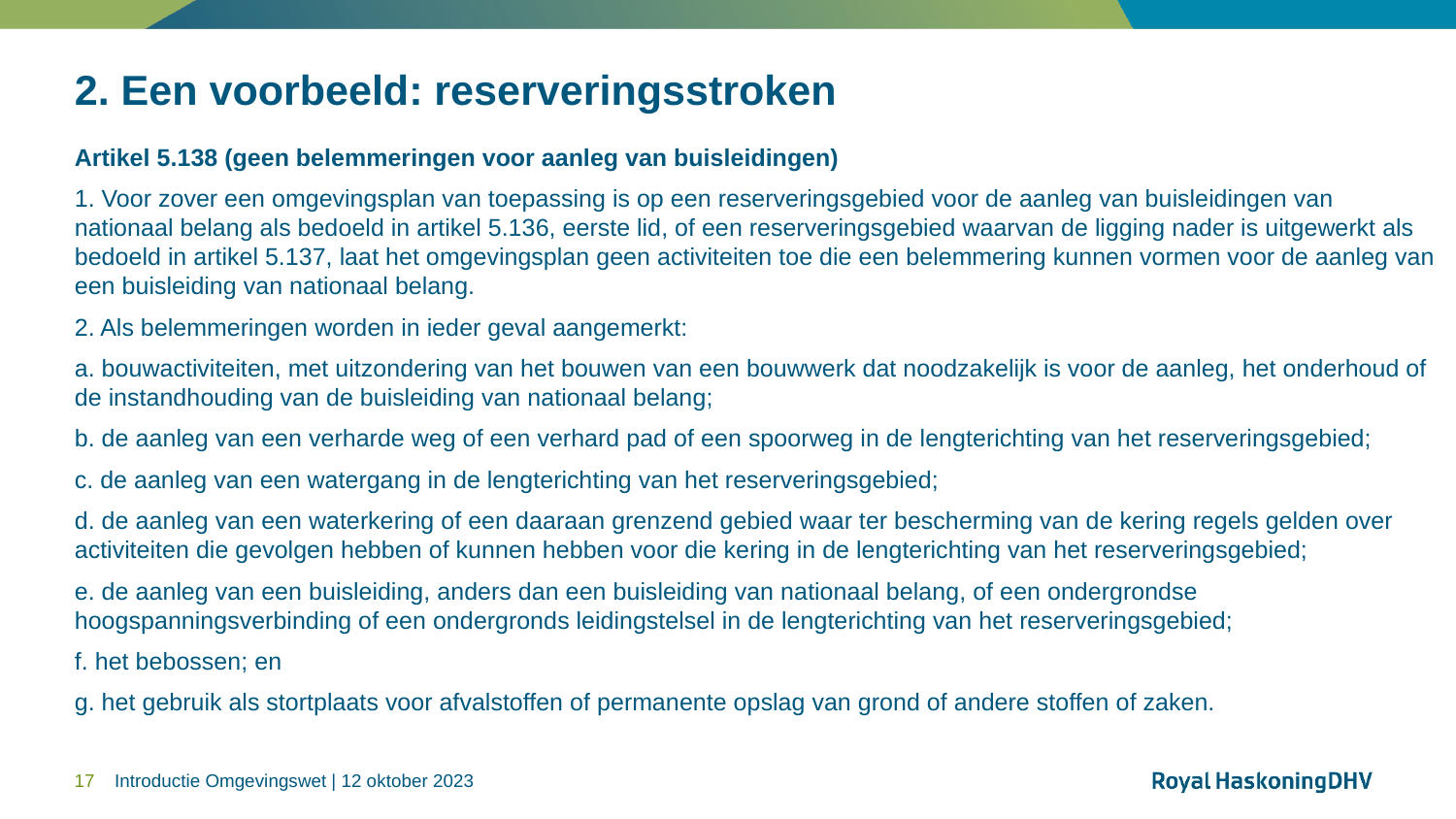

# 2. Een voorbeeld: reserveringsstroken
Artikel 5.138 (geen belemmeringen voor aanleg van buisleidingen)
1. Voor zover een omgevingsplan van toepassing is op een reserveringsgebied voor de aanleg van buisleidingen van nationaal belang als bedoeld in artikel 5.136, eerste lid, of een reserveringsgebied waarvan de ligging nader is uitgewerkt als bedoeld in artikel 5.137, laat het omgevingsplan geen activiteiten toe die een belemmering kunnen vormen voor de aanleg van een buisleiding van nationaal belang.
2. Als belemmeringen worden in ieder geval aangemerkt:
a. bouwactiviteiten, met uitzondering van het bouwen van een bouwwerk dat noodzakelijk is voor de aanleg, het onderhoud of de instandhouding van de buisleiding van nationaal belang;
b. de aanleg van een verharde weg of een verhard pad of een spoorweg in de lengterichting van het reserveringsgebied;
c. de aanleg van een watergang in de lengterichting van het reserveringsgebied;
d. de aanleg van een waterkering of een daaraan grenzend gebied waar ter bescherming van de kering regels gelden over activiteiten die gevolgen hebben of kunnen hebben voor die kering in de lengterichting van het reserveringsgebied;
e. de aanleg van een buisleiding, anders dan een buisleiding van nationaal belang, of een ondergrondse hoogspanningsverbinding of een ondergronds leidingstelsel in de lengterichting van het reserveringsgebied;
f. het bebossen; en
g. het gebruik als stortplaats voor afvalstoffen of permanente opslag van grond of andere stoffen of zaken.
17